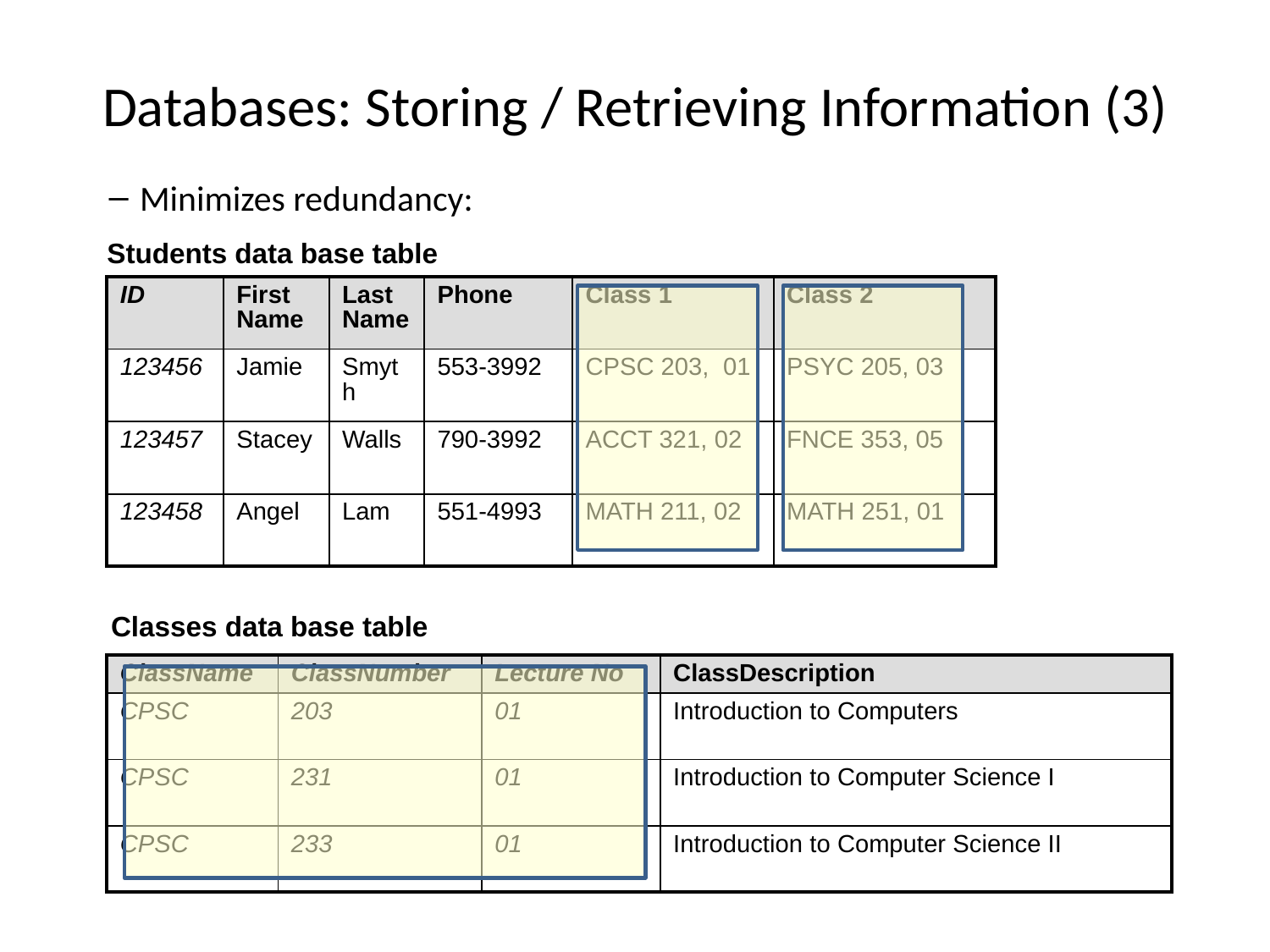

# Databases: Storing / Retrieving Information (3)
Minimizes redundancy:

Students data base table
| ID | First Name | Last Name | Phone | Class 1 | Class 2 |
| --- | --- | --- | --- | --- | --- |
| 123456 | Jamie | Smyth | 553-3992 | CPSC 203, 01 | PSYC 205, 03 |
| 123457 | Stacey | Walls | 790-3992 | ACCT 321, 02 | FNCE 353, 05 |
| 123458 | Angel | Lam | 551-4993 | MATH 211, 02 | MATH 251, 01 |

Classes data base table
| ClassName | ClassNumber | Lecture No | ClassDescription |
| --- | --- | --- | --- |
| CPSC | 203 | 01 | Introduction to Computers |
| CPSC | 231 | 01 | Introduction to Computer Science I |
| CPSC | 233 | 01 | Introduction to Computer Science II |